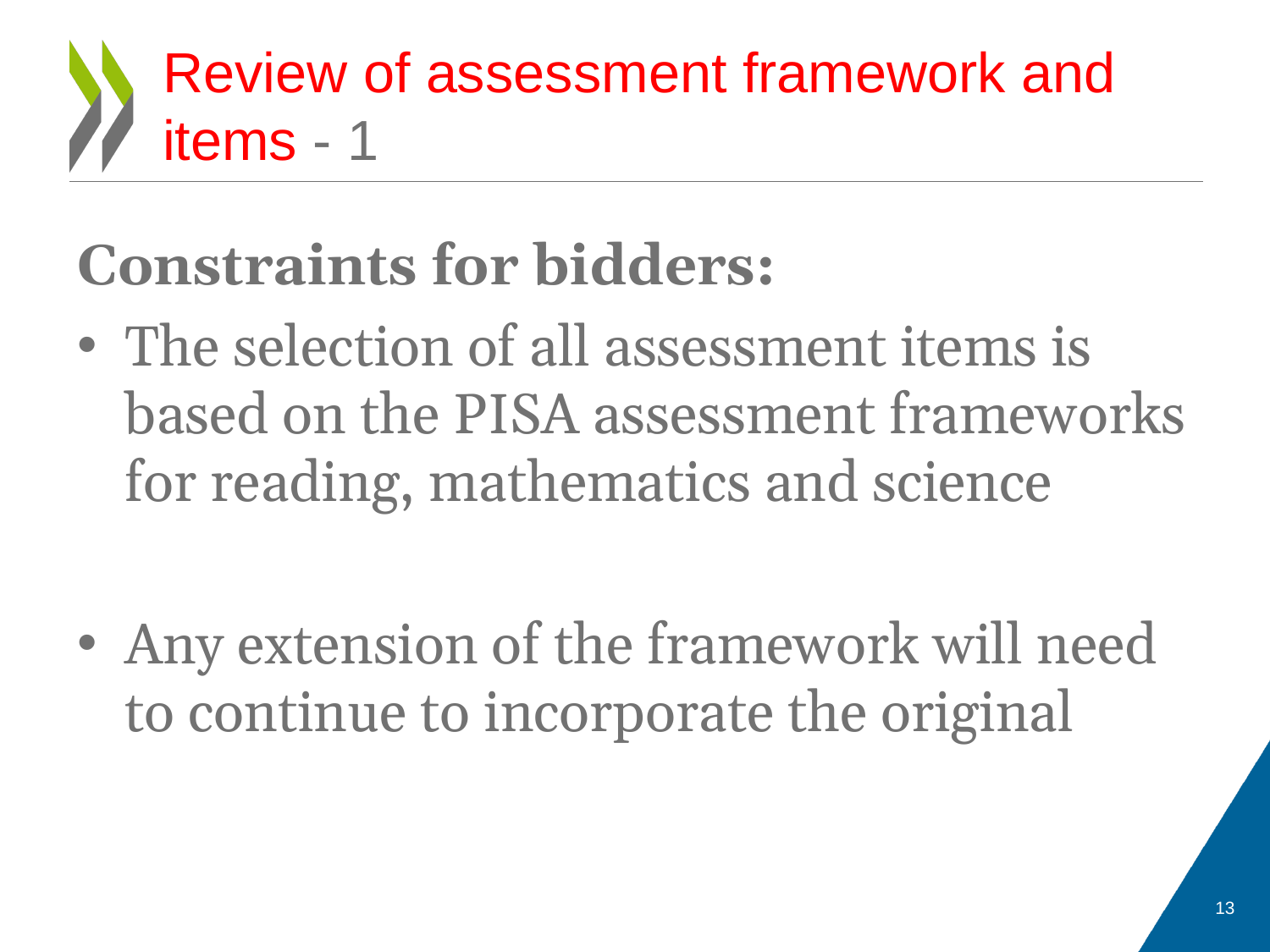

# Review of assessment framework and items - 1
Constraints for bidders:
The selection of all assessment items is based on the PISA assessment frameworks for reading, mathematics and science

Any extension of the framework will need to continue to incorporate the original
13